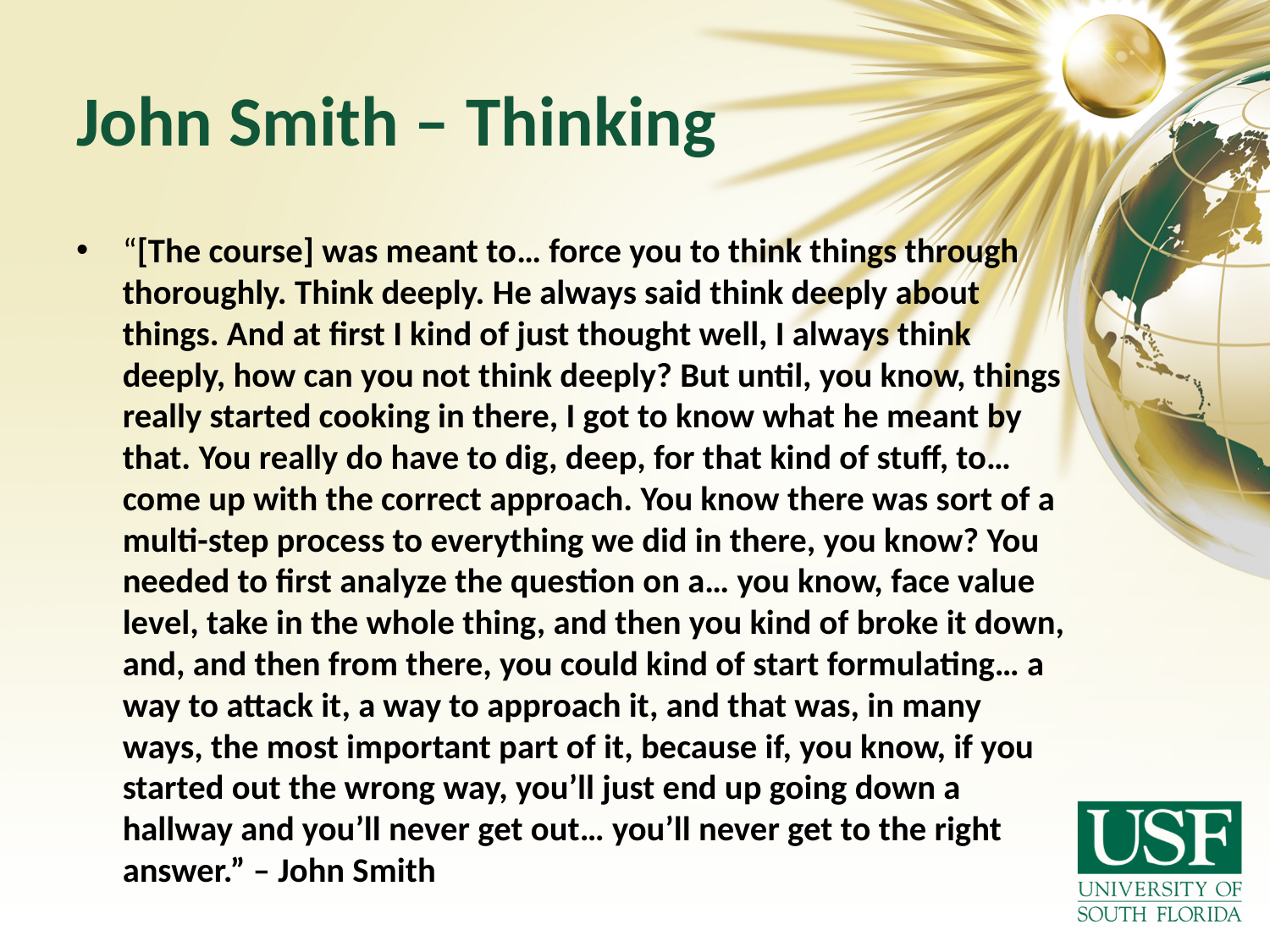

# John Smith – Thinking
“[The course] was meant to… force you to think things through thoroughly. Think deeply. He always said think deeply about things. And at first I kind of just thought well, I always think deeply, how can you not think deeply? But until, you know, things really started cooking in there, I got to know what he meant by that. You really do have to dig, deep, for that kind of stuff, to… come up with the correct approach. You know there was sort of a multi-step process to everything we did in there, you know? You needed to first analyze the question on a… you know, face value level, take in the whole thing, and then you kind of broke it down, and, and then from there, you could kind of start formulating… a way to attack it, a way to approach it, and that was, in many ways, the most important part of it, because if, you know, if you started out the wrong way, you’ll just end up going down a hallway and you’ll never get out… you’ll never get to the right answer.” – John Smith